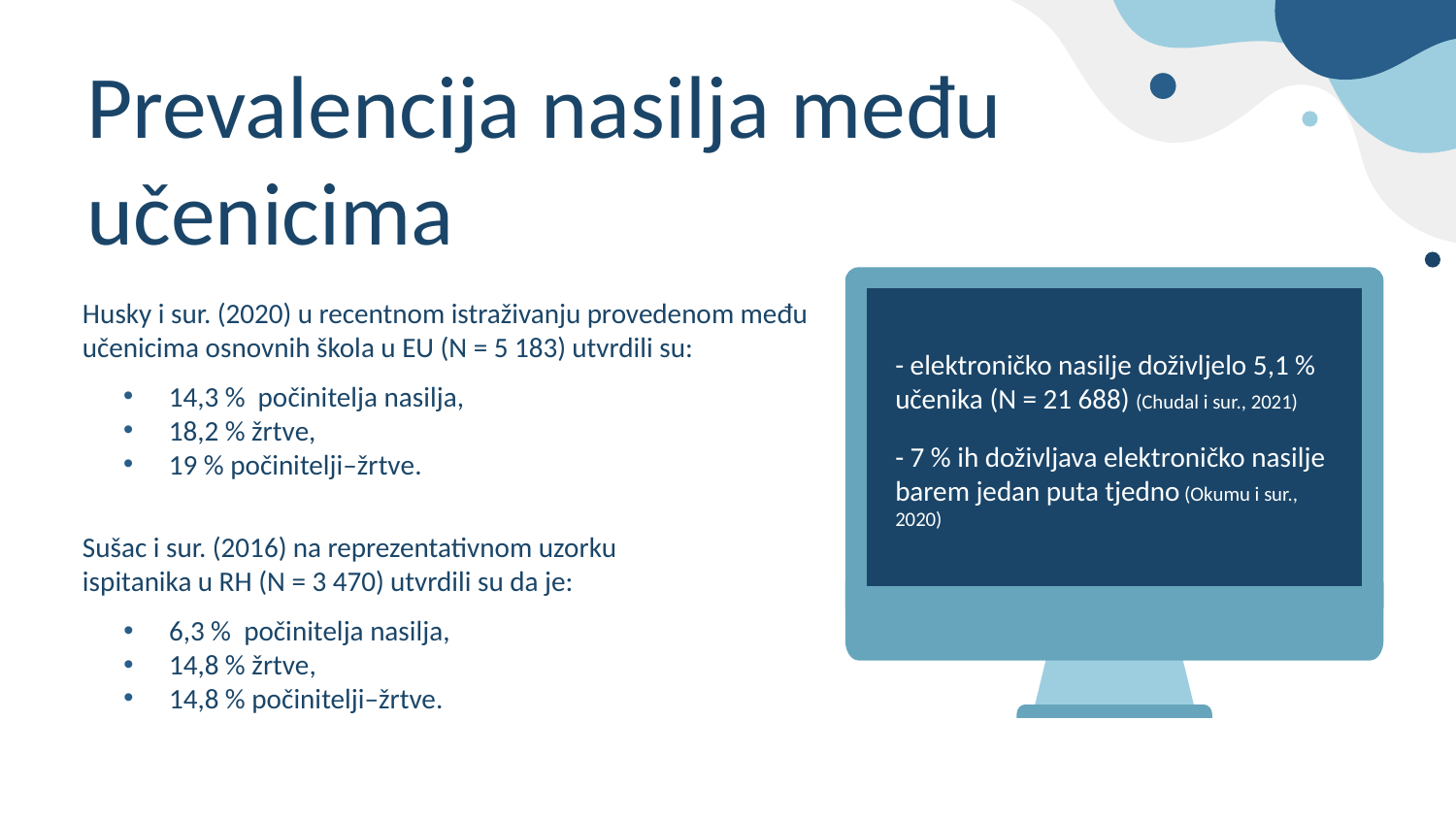

Prevalencija nasilja među učenicima

- elektroničko nasilje doživljelo 5,1 % učenika (N = 21 688) (Chudal i sur., 2021)

- 7 % ih doživljava elektroničko nasilje barem jedan puta tjedno (Okumu i sur., 2020)
Husky i sur. (2020) u recentnom istraživanju provedenom među učenicima osnovnih škola u EU (N = 5 183) utvrdili su:
14,3 %  počinitelja nasilja,
18,2 % žrtve,
19 % počinitelji–žrtve.
Sušac i sur. (2016) na reprezentativnom uzorku ispitanika u RH (N = 3 470) utvrdili su da je:
6,3 %  počinitelja nasilja,
14,8 % žrtve,
14,8 % počinitelji–žrtve.